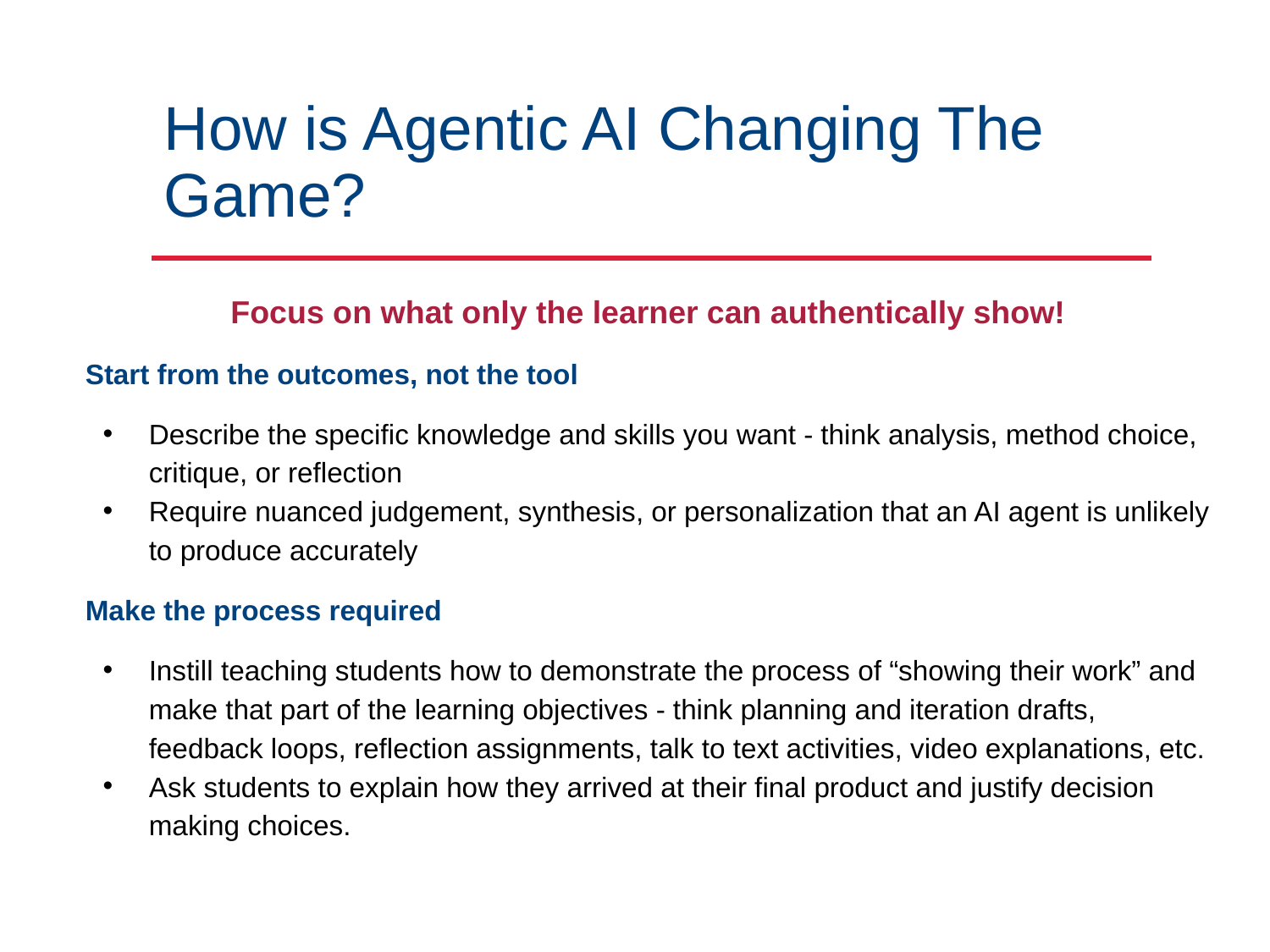

# How is Agentic AI Changing The Game?
Focus on what only the learner can authentically show!
Start from the outcomes, not the tool
Describe the specific knowledge and skills you want - think analysis, method choice, critique, or reflection
Require nuanced judgement, synthesis, or personalization that an AI agent is unlikely to produce accurately
Make the process required
Instill teaching students how to demonstrate the process of “showing their work” and make that part of the learning objectives - think planning and iteration drafts, feedback loops, reflection assignments, talk to text activities, video explanations, etc.
Ask students to explain how they arrived at their final product and justify decision making choices.